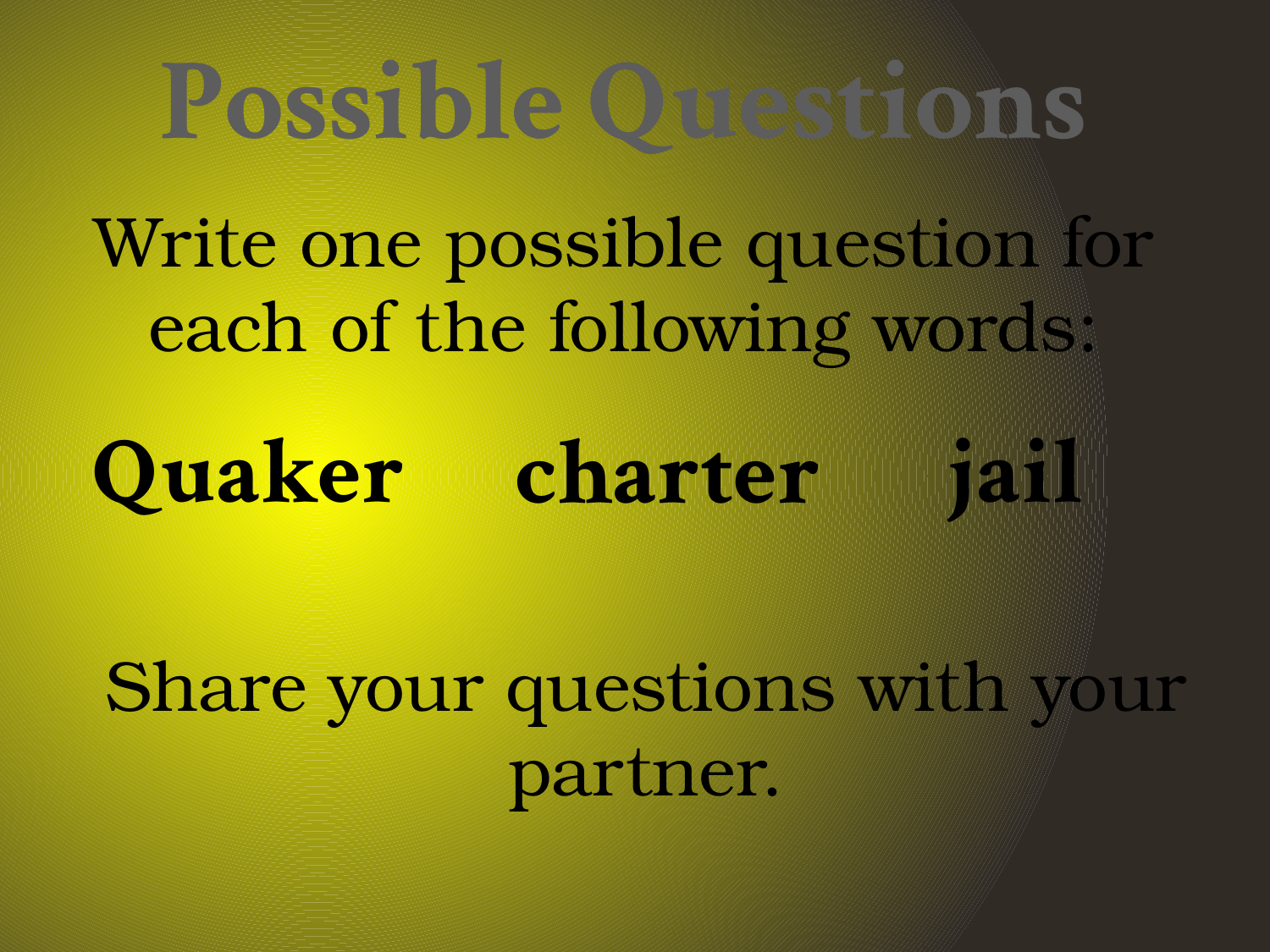

Possible Questions
Write one possible question for each of the following words:
Quaker
jail
charter
Share your questions with your partner.